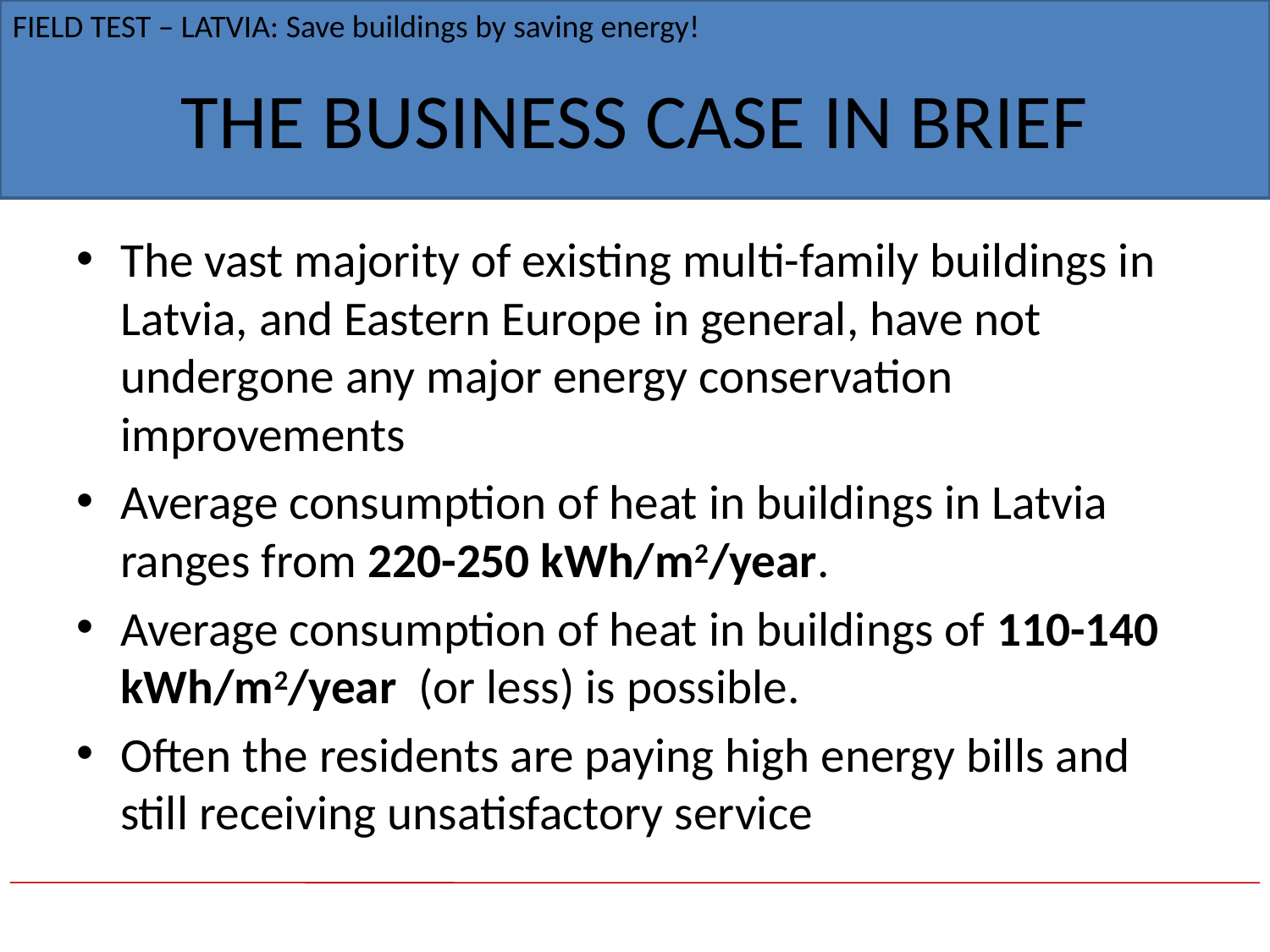

FIELD TEST – LATVIA: Save buildings by saving energy!
# The Business Case in Brief
The vast majority of existing multi-family buildings in Latvia, and Eastern Europe in general, have not undergone any major energy conservation improvements
Average consumption of heat in buildings in Latvia ranges from 220-250 kWh/m2/year.
Average consumption of heat in buildings of 110-140 kWh/m2/year  (or less) is possible.
Often the residents are paying high energy bills and still receiving unsatisfactory service